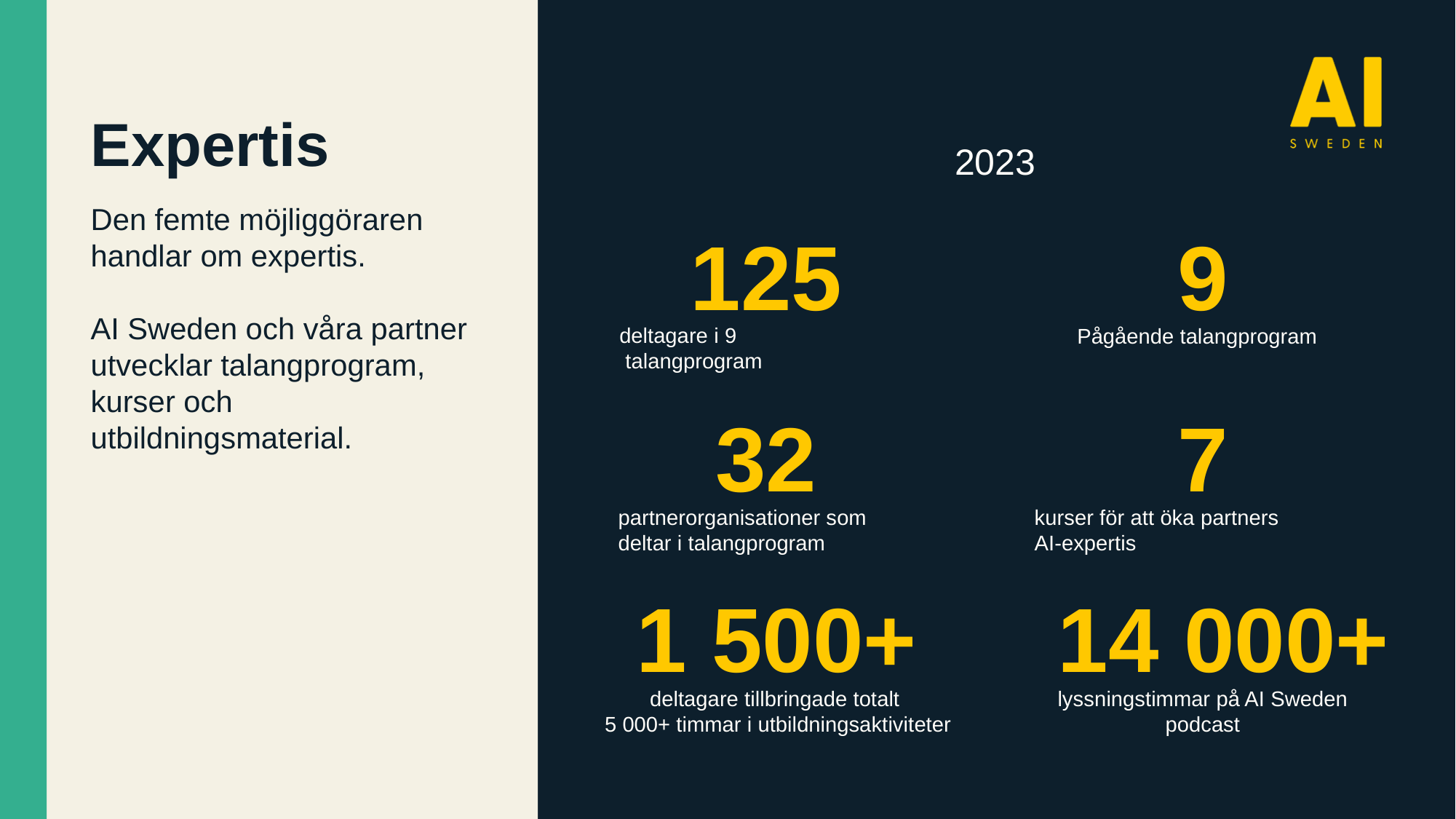

Expertis
2023
Den femte möjliggöraren handlar om expertis.

AI Sweden och våra partner utvecklar talangprogram, kurser och utbildningsmaterial.

125
deltagare i 9
 talangprogram

9
Pågående talangprogram

32
partnerorganisationer som deltar i talangprogram

7
kurser för att öka partners
AI-expertis

1 500+
deltagare tillbringade totalt
5 000+ timmar i utbildningsaktiviteter
14 000+
lyssningstimmar på AI Sweden podcast